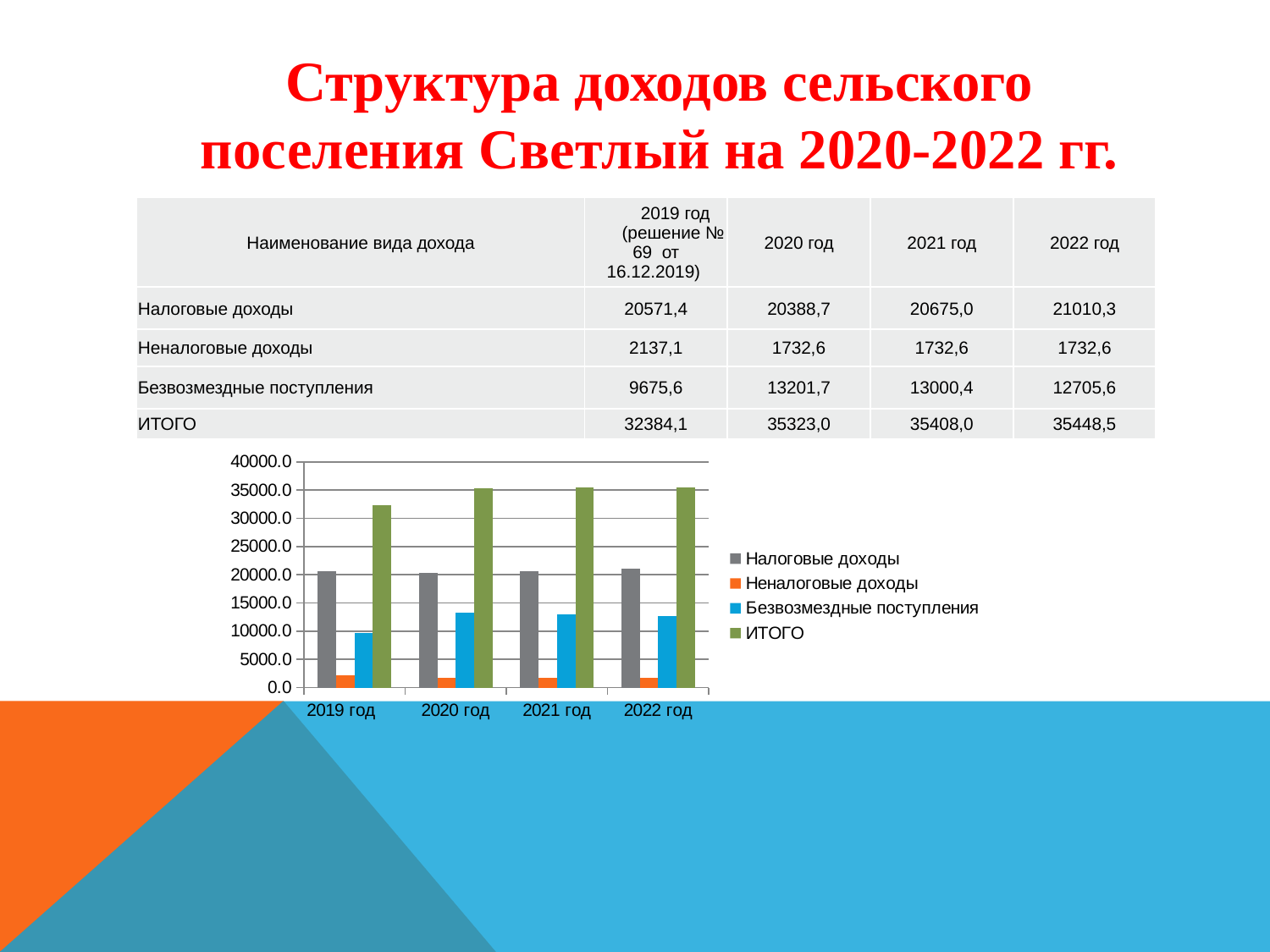

Структура доходов сельского поселения Светлый на 2020-2022 гг.
| Наименование вида дохода | 2019 год (решение № 69 от 16.12.2019) | 2020 год | 2021 год | 2022 год |
| --- | --- | --- | --- | --- |
| Налоговые доходы | 20571,4 | 20388,7 | 20675,0 | 21010,3 |
| Неналоговые доходы | 2137,1 | 1732,6 | 1732,6 | 1732,6 |
| Безвозмездные поступления | 9675,6 | 13201,7 | 13000,4 | 12705,6 |
| ИТОГО | 32384,1 | 35323,0 | 35408,0 | 35448,5 |

### Chart

| Category | Налоговые доходы | Неналоговые доходы | Безвозмездные поступления | ИТОГО |
|---|---|---|---|---|
| 2019 год            | 20571.4 | 2137.1 | 9675.6 | 32384.1 |
| 2020 год | 20388.7 | 1732.6 | 13201.7 | 35323.0 |
| 2021 год | 20675.0 | 1732.6 | 13000.4 | 35408.0 |
| 2022 год | 21010.3 | 1732.6 | 12705.6 | 35448.5 |